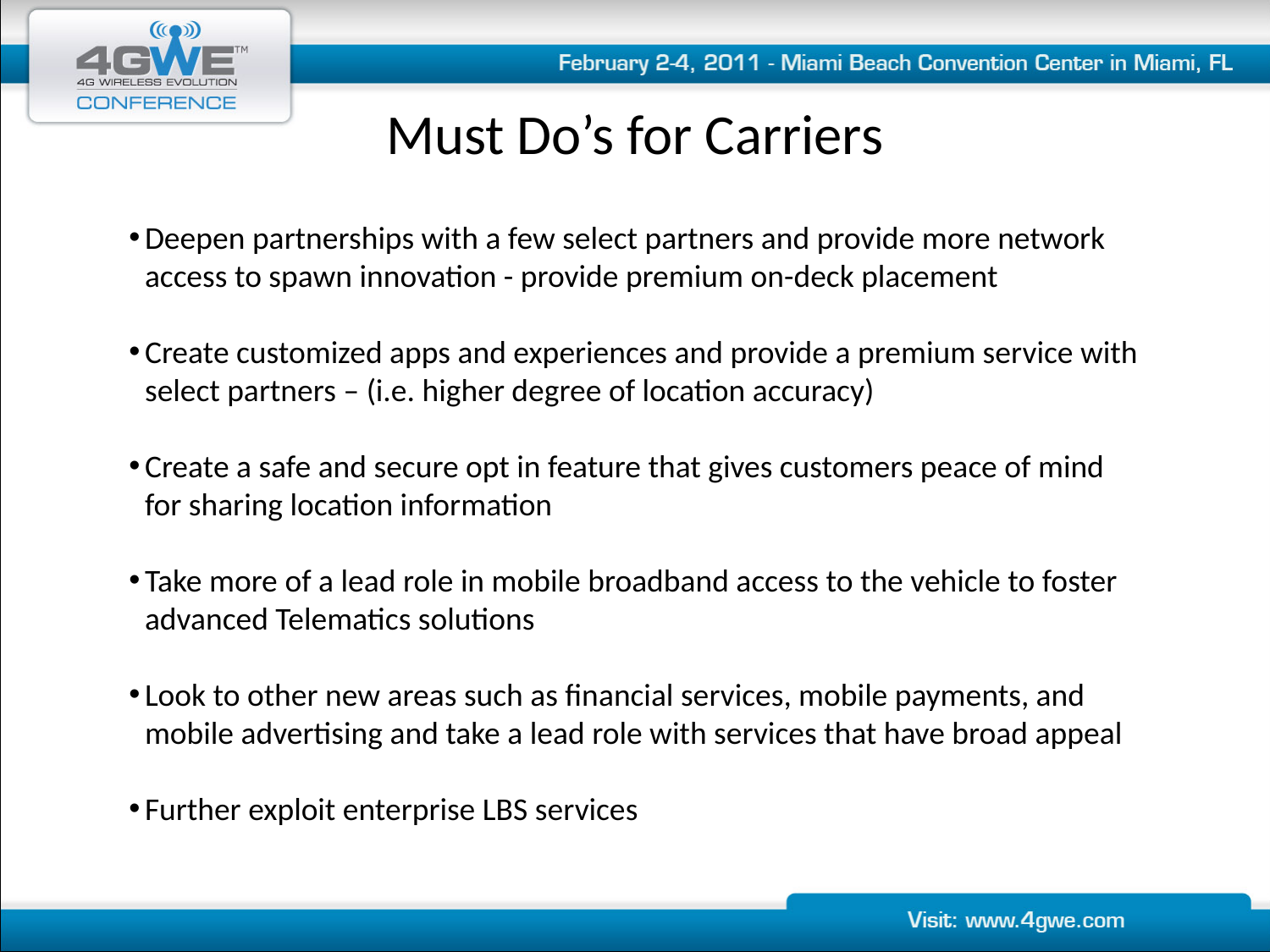

# Must Do’s for Carriers
Deepen partnerships with a few select partners and provide more network access to spawn innovation - provide premium on-deck placement
Create customized apps and experiences and provide a premium service with select partners – (i.e. higher degree of location accuracy)
Create a safe and secure opt in feature that gives customers peace of mind for sharing location information
Take more of a lead role in mobile broadband access to the vehicle to foster advanced Telematics solutions
Look to other new areas such as financial services, mobile payments, and mobile advertising and take a lead role with services that have broad appeal
Further exploit enterprise LBS services